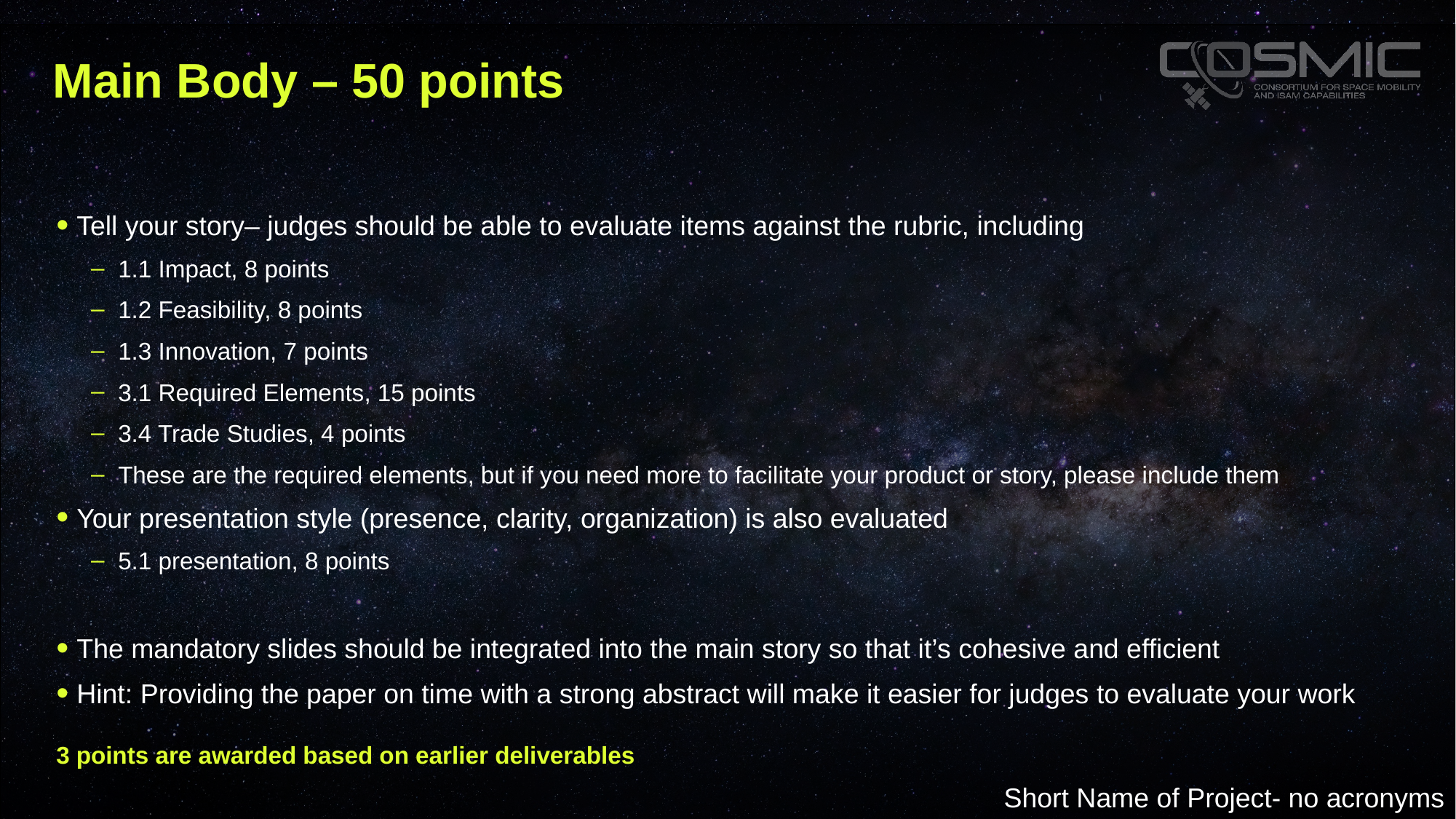

# Main Body – 50 points

Tell your story– judges should be able to evaluate items against the rubric, including
1.1 Impact, 8 points
1.2 Feasibility, 8 points
1.3 Innovation, 7 points
3.1 Required Elements, 15 points
3.4 Trade Studies, 4 points
These are the required elements, but if you need more to facilitate your product or story, please include them
Your presentation style (presence, clarity, organization) is also evaluated
5.1 presentation, 8 points

The mandatory slides should be integrated into the main story so that it’s cohesive and efficient
Hint: Providing the paper on time with a strong abstract will make it easier for judges to evaluate your work

3 points are awarded based on earlier deliverables